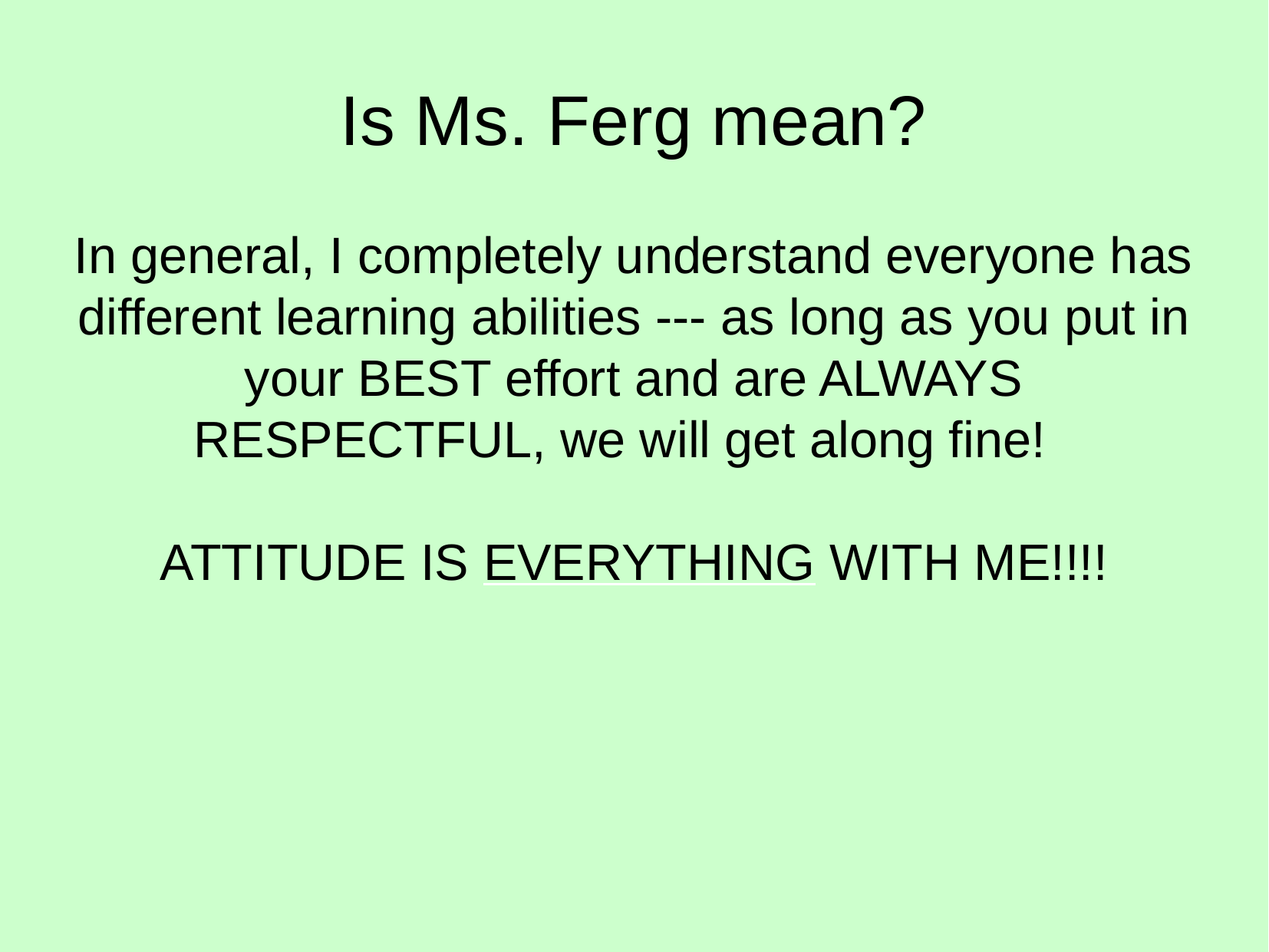

Is Ms. Ferg mean?
In general, I completely understand everyone has different learning abilities --- as long as you put in your BEST effort and are ALWAYS RESPECTFUL, we will get along fine!

ATTITUDE IS EVERYTHING WITH ME!!!!